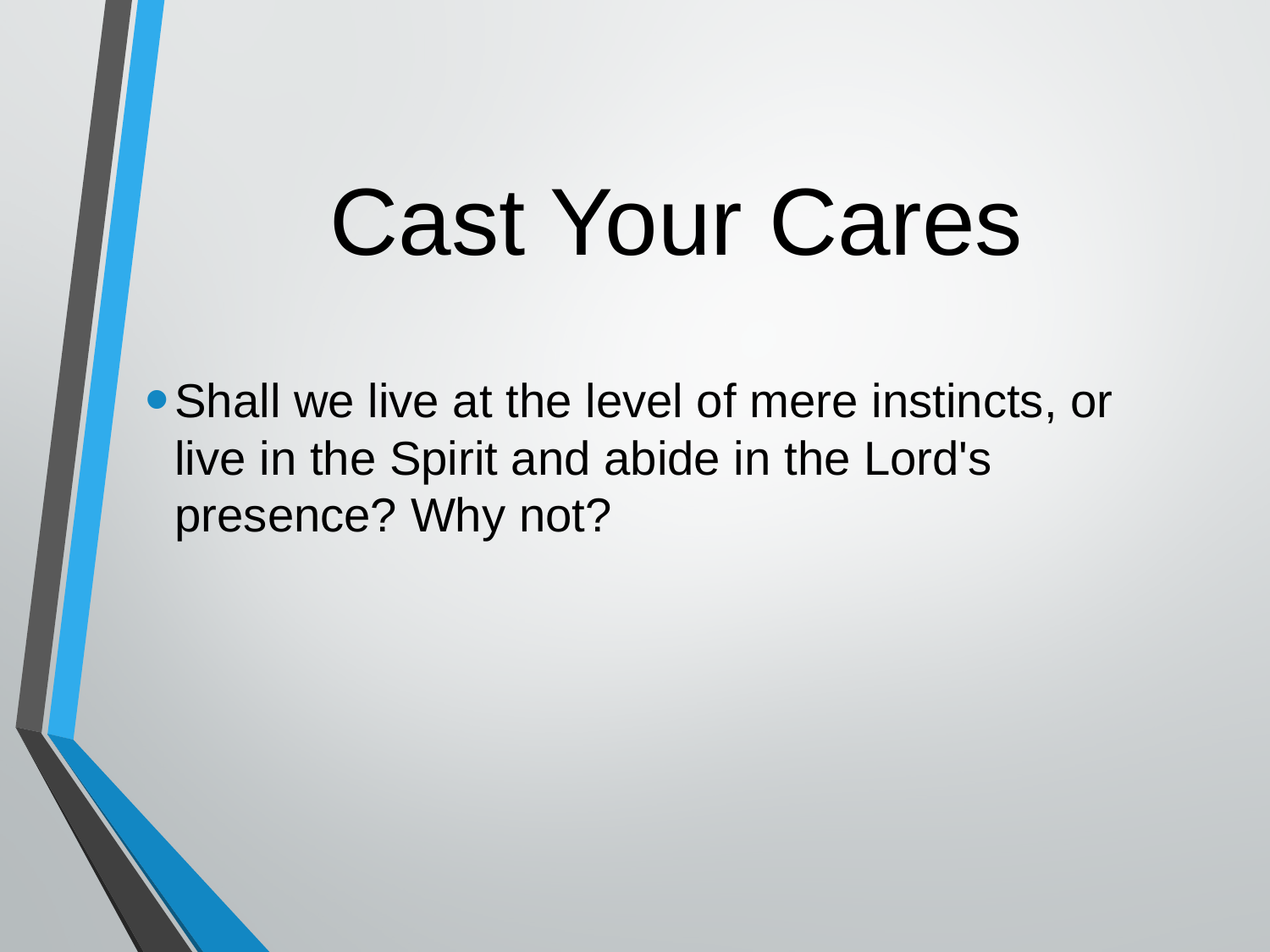

# Cast Your Cares
Shall we live at the level of mere instincts, or live in the Spirit and abide in the Lord's presence? Why not?